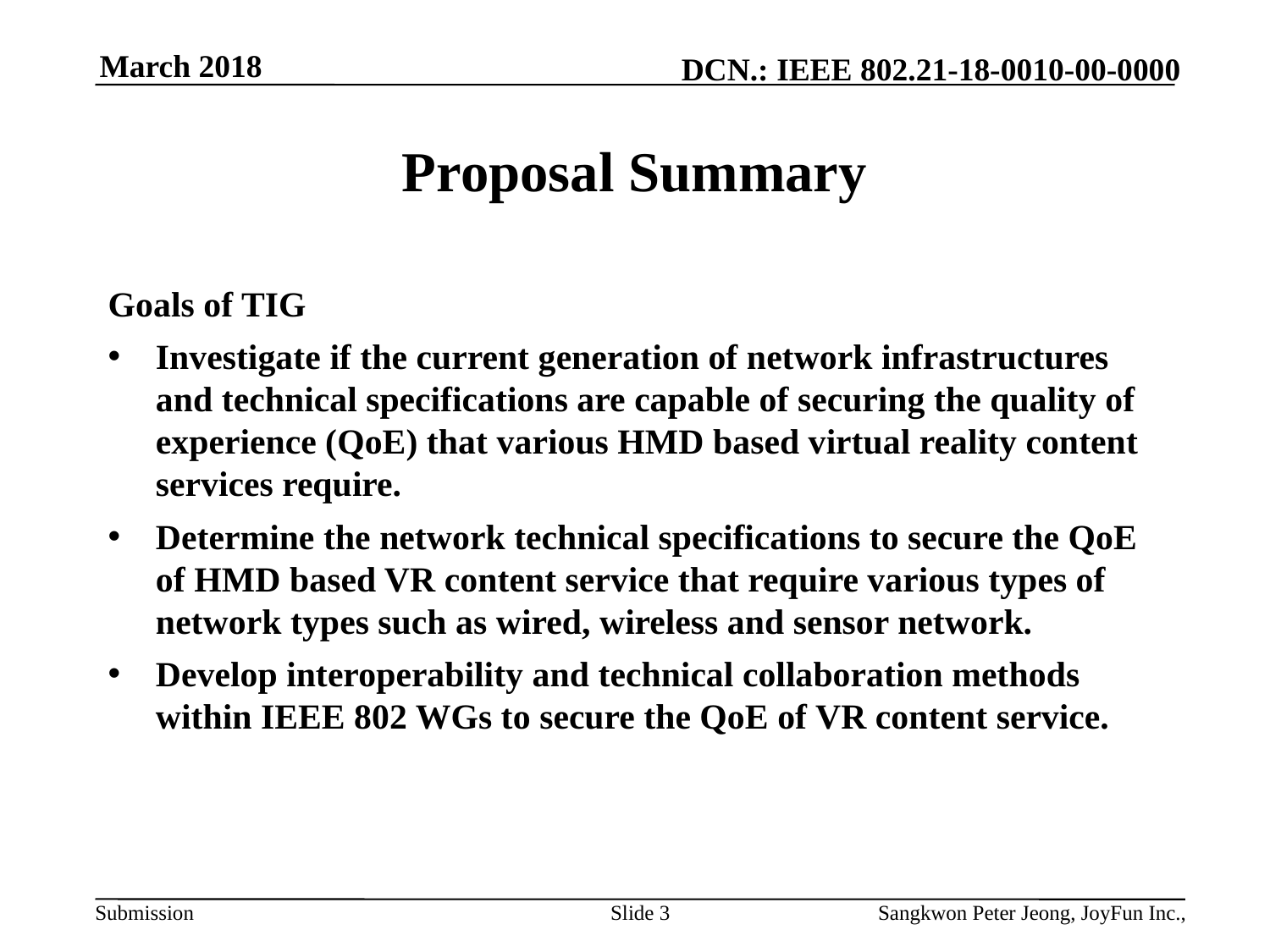

March 2018
# Proposal Summary
Goals of TIG
Investigate if the current generation of network infrastructures and technical specifications are capable of securing the quality of experience (QoE) that various HMD based virtual reality content services require.
Determine the network technical specifications to secure the QoE of HMD based VR content service that require various types of network types such as wired, wireless and sensor network.
Develop interoperability and technical collaboration methods within IEEE 802 WGs to secure the QoE of VR content service.
Slide 3
Sangkwon Peter Jeong, JoyFun Inc.,